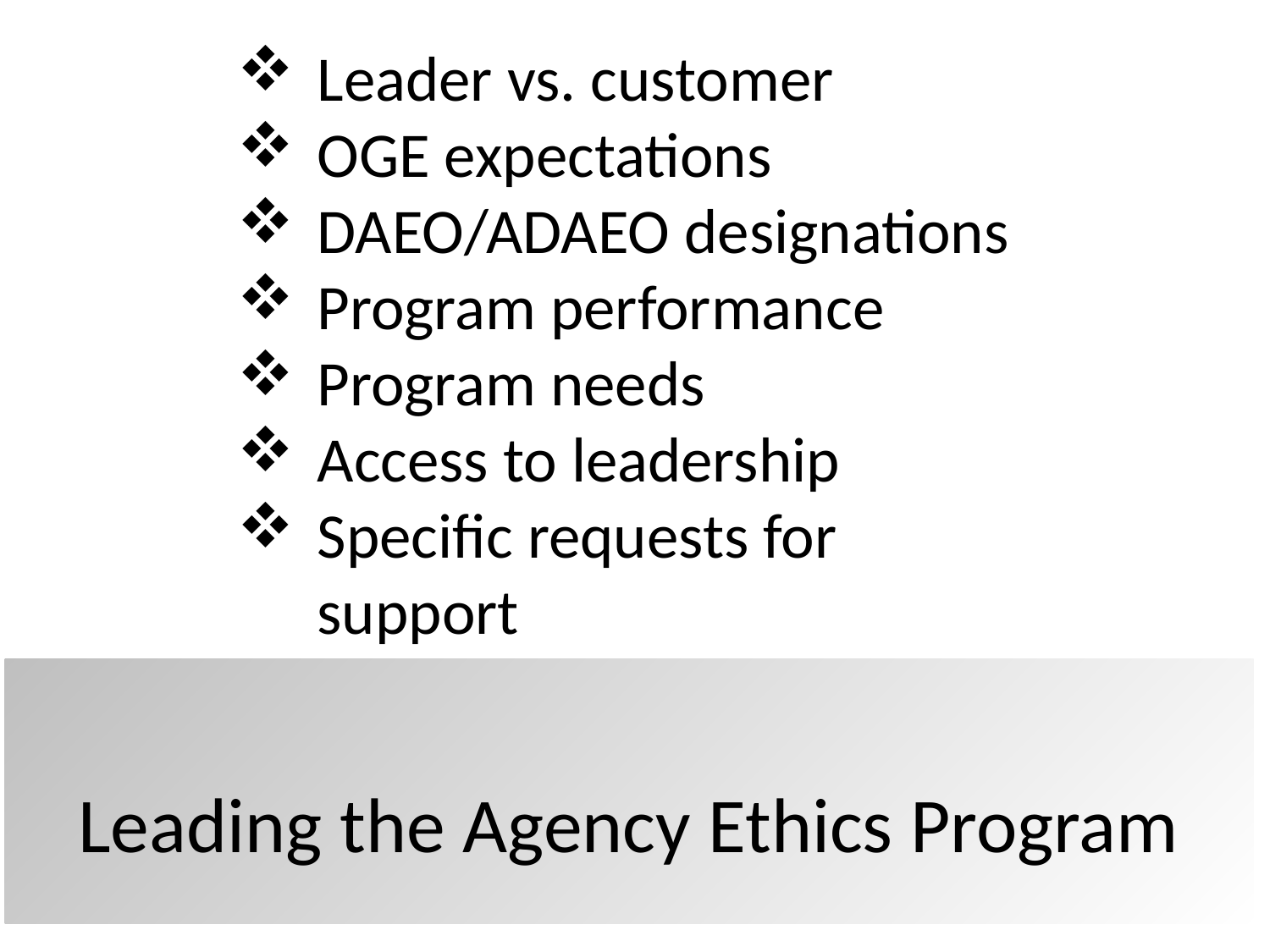

Leader vs. customer
OGE expectations
DAEO/ADAEO designations
Program performance
Program needs
Access to leadership
Specific requests for support

Leading the Agency Ethics Program